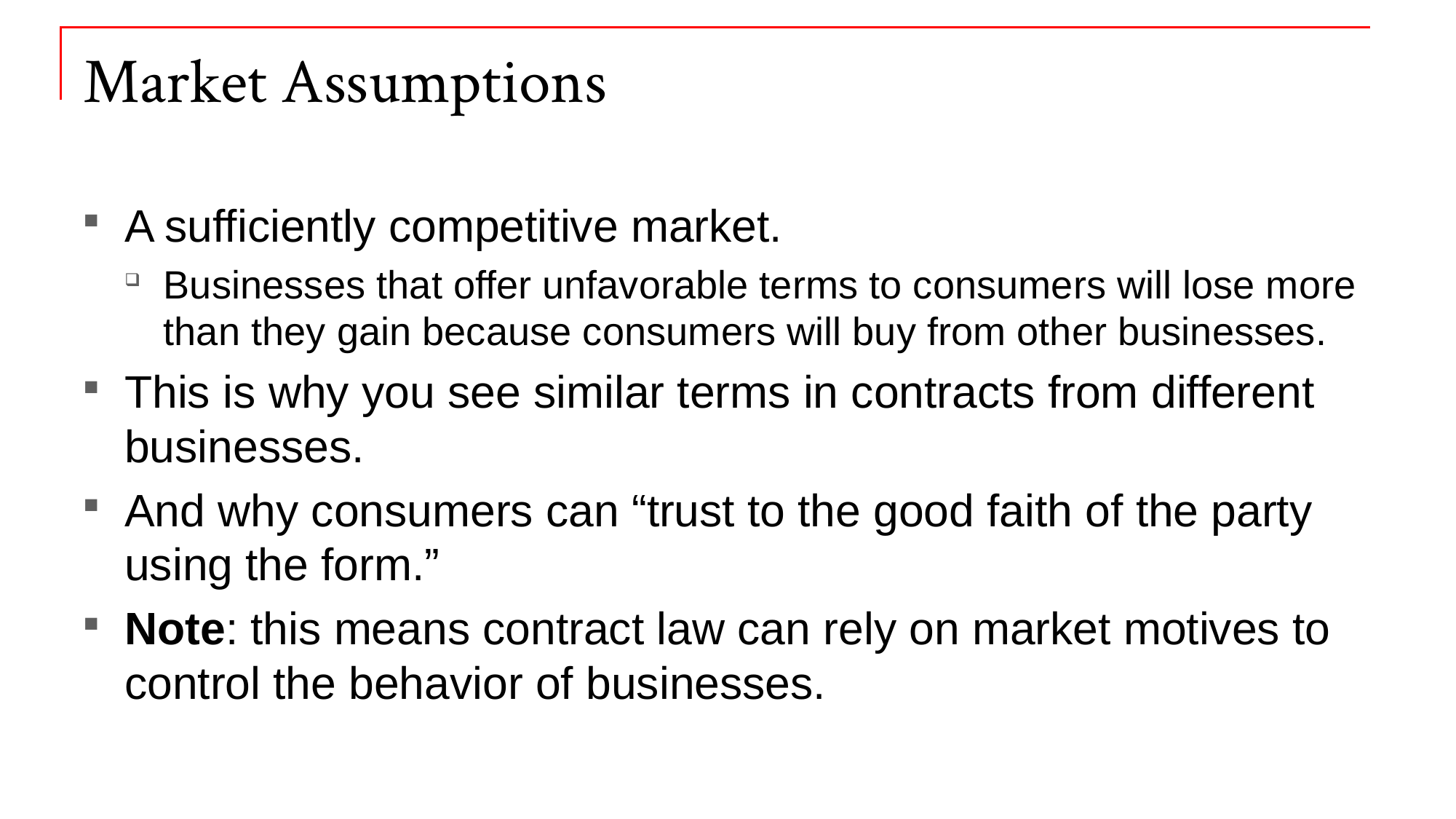

# Market Assumptions
A sufficiently competitive market.
Businesses that offer unfavorable terms to consumers will lose more than they gain because consumers will buy from other businesses.
This is why you see similar terms in contracts from different businesses.
And why consumers can “trust to the good faith of the party using the form.”
Note: this means contract law can rely on market motives to control the behavior of businesses.